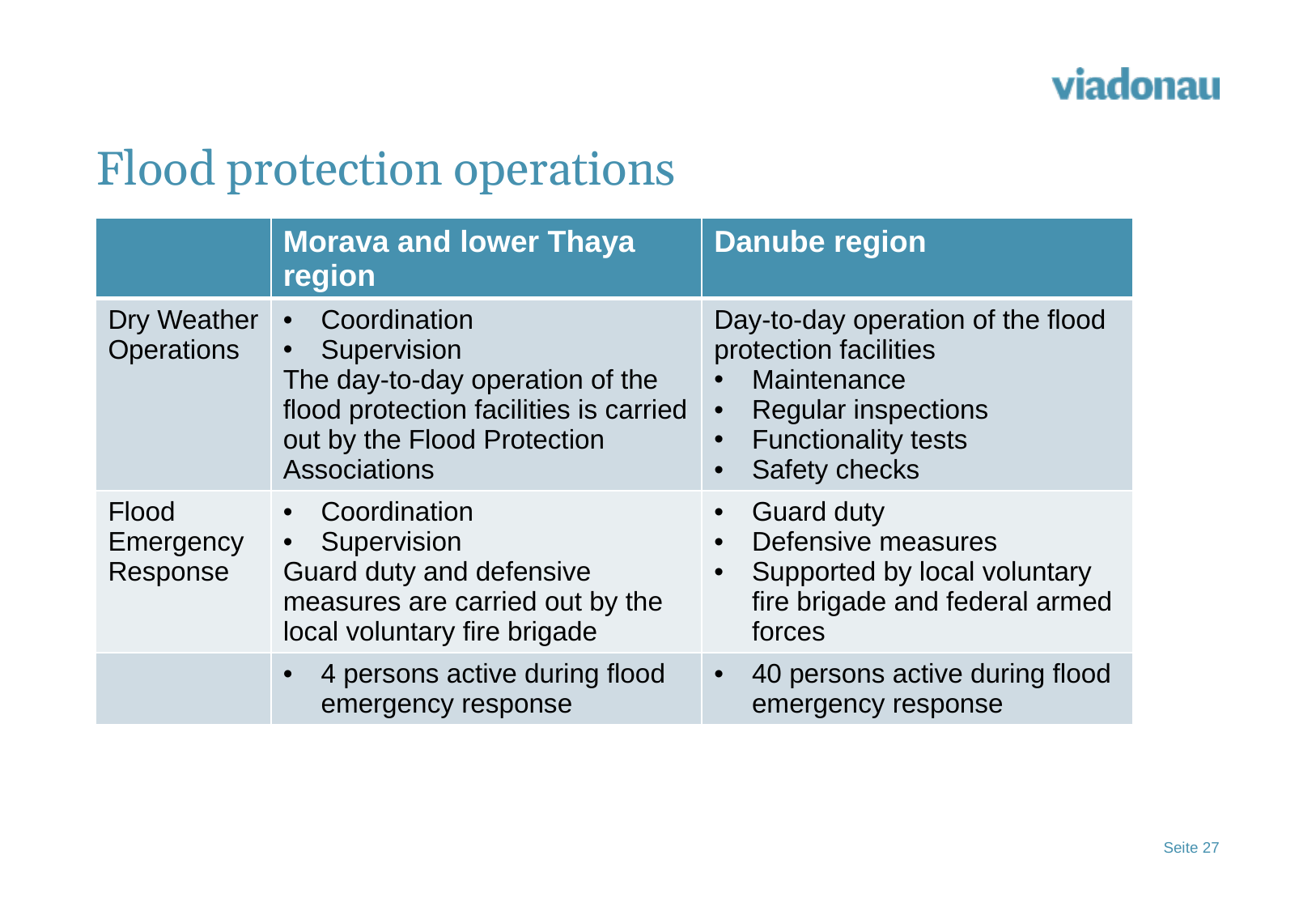

# Flood protection operations
|  | Morava and lower Thaya region | Danube region |
| --- | --- | --- |
| Dry Weather Operations | Coordination Supervision The day-to-day operation of the flood protection facilities is carried out by the Flood Protection Associations | Day-to-day operation of the flood protection facilities Maintenance Regular inspections Functionality tests Safety checks |
| Flood Emergency Response | Coordination Supervision Guard duty and defensive measures are carried out by the local voluntary fire brigade | Guard duty Defensive measures Supported by local voluntary fire brigade and federal armed forces |
|  | 4 persons active during flood emergency response | 40 persons active during flood emergency response |
Seite 27